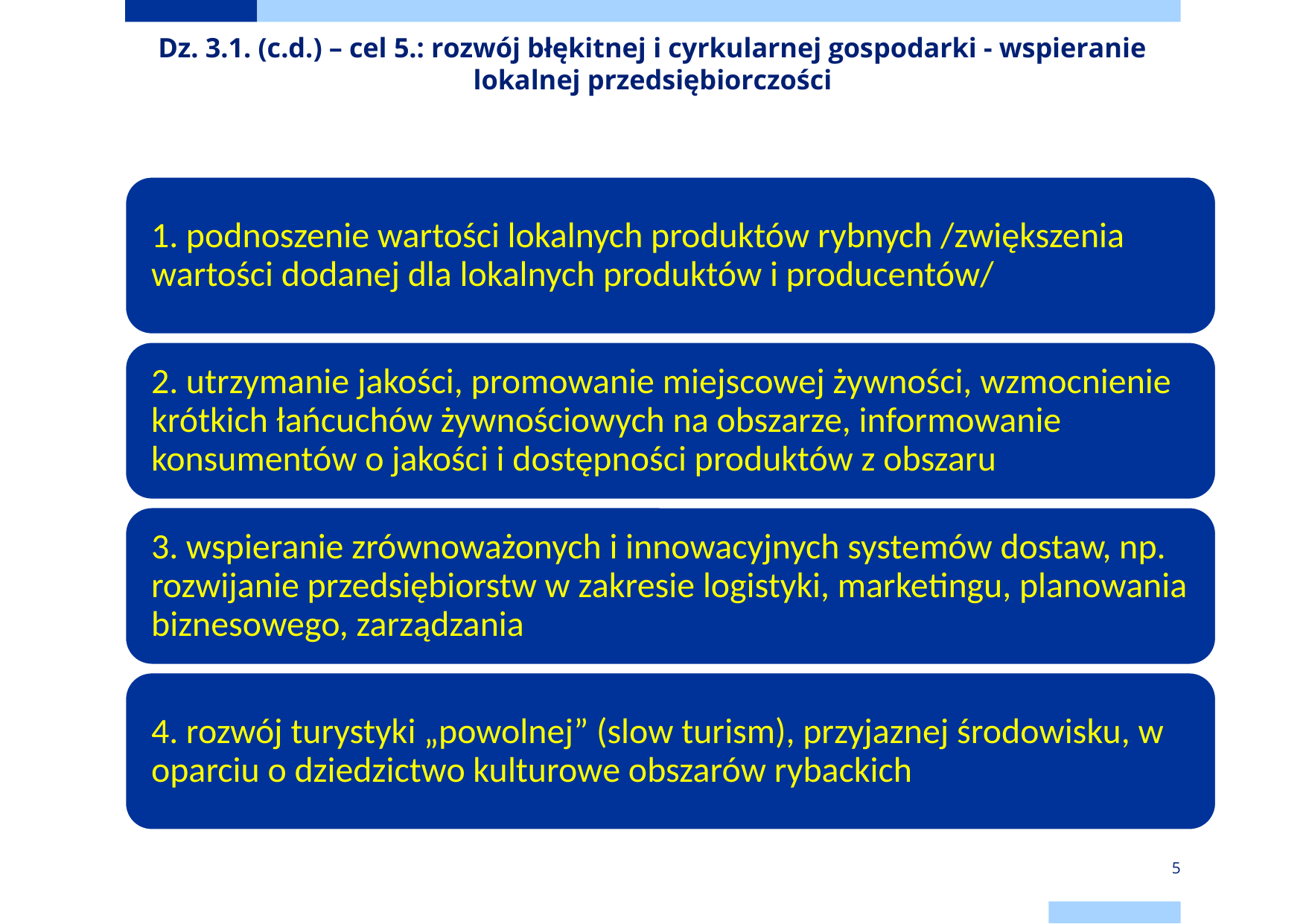

# Dz. 3.1. (c.d.) – cel 5.: rozwój błękitnej i cyrkularnej gospodarki - wspieranie lokalnej przedsiębiorczości
1. podnoszenie wartości lokalnych produktów rybnych /zwiększenia wartości dodanej dla lokalnych produktów i producentów/
2. utrzymanie jakości, promowanie miejscowej żywności, wzmocnienie krótkich łańcuchów żywnościowych na obszarze, informowanie konsumentów o jakości i dostępności produktów z obszaru
3. wspieranie zrównoważonych i innowacyjnych systemów dostaw, np. rozwijanie przedsiębiorstw w zakresie logistyki, marketingu, planowania biznesowego, zarządzania
4. rozwój turystyki „powolnej” (slow turism), przyjaznej środowisku, w oparciu o dziedzictwo kulturowe obszarów rybackich
5